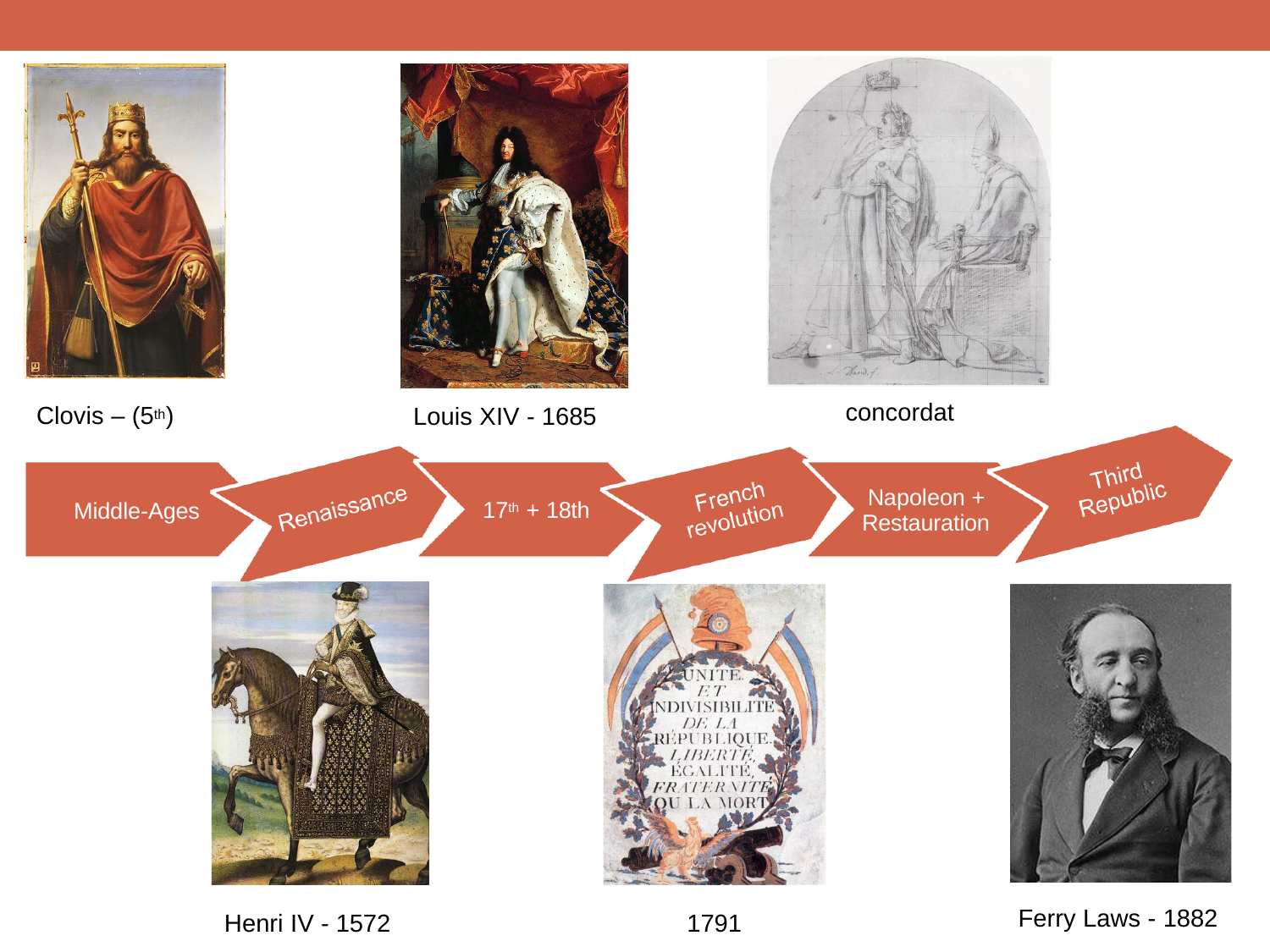

concordat
Clovis – (5th)
Louis XIV - 1685
Napoleon +
Restauration
17th  + 18th
Middle-Ages

Ferry Laws - 1882
Henri IV - 1572
1791